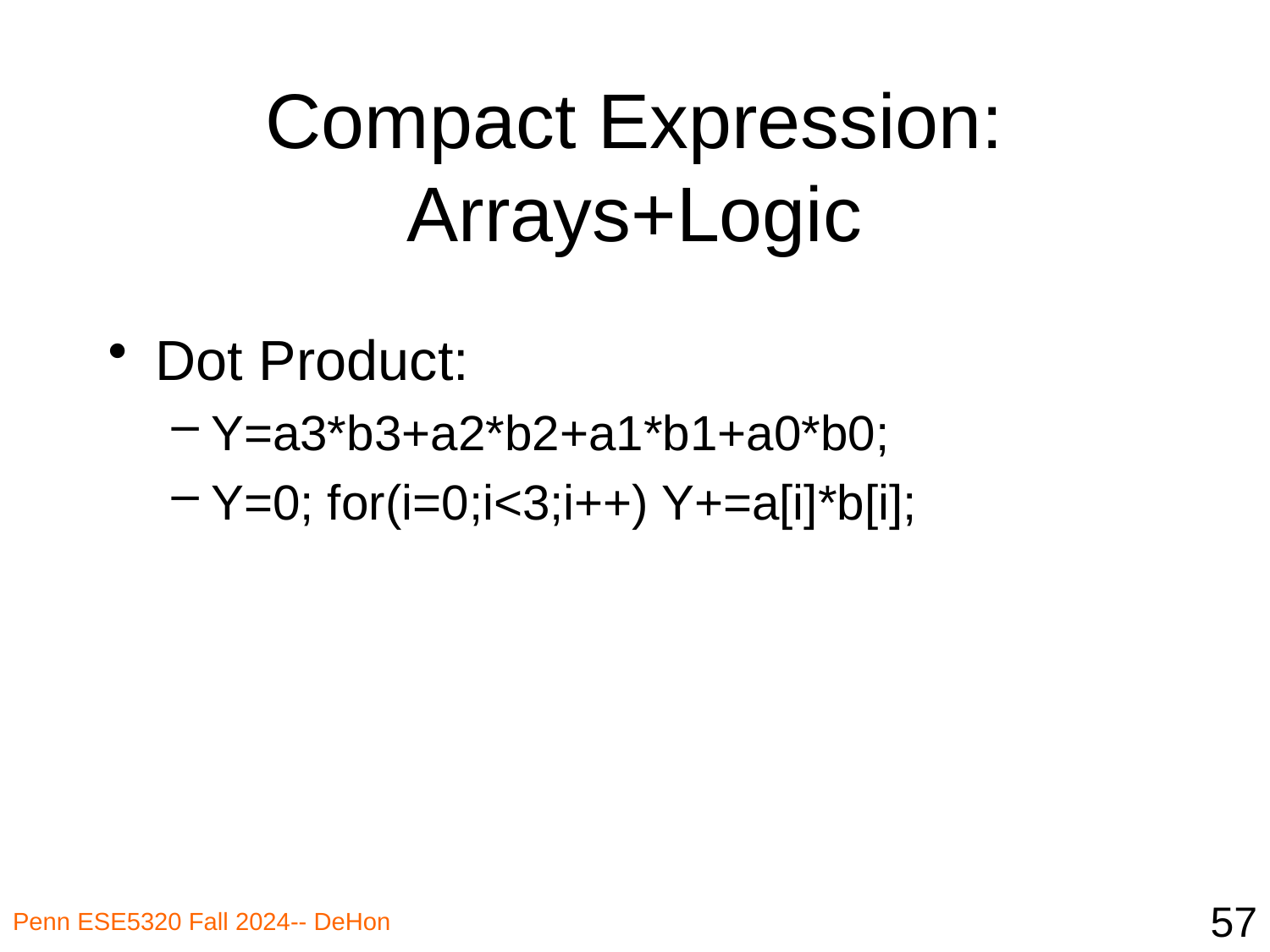

# Compact Expression: Arrays+Logic
Dot Product:
Y=a3*b3+a2*b2+a1*b1+a0*b0;
Y=0; for(i=0;i<3;i++) Y+=a[i]*b[i];
57
Penn ESE5320 Fall 2024-- DeHon